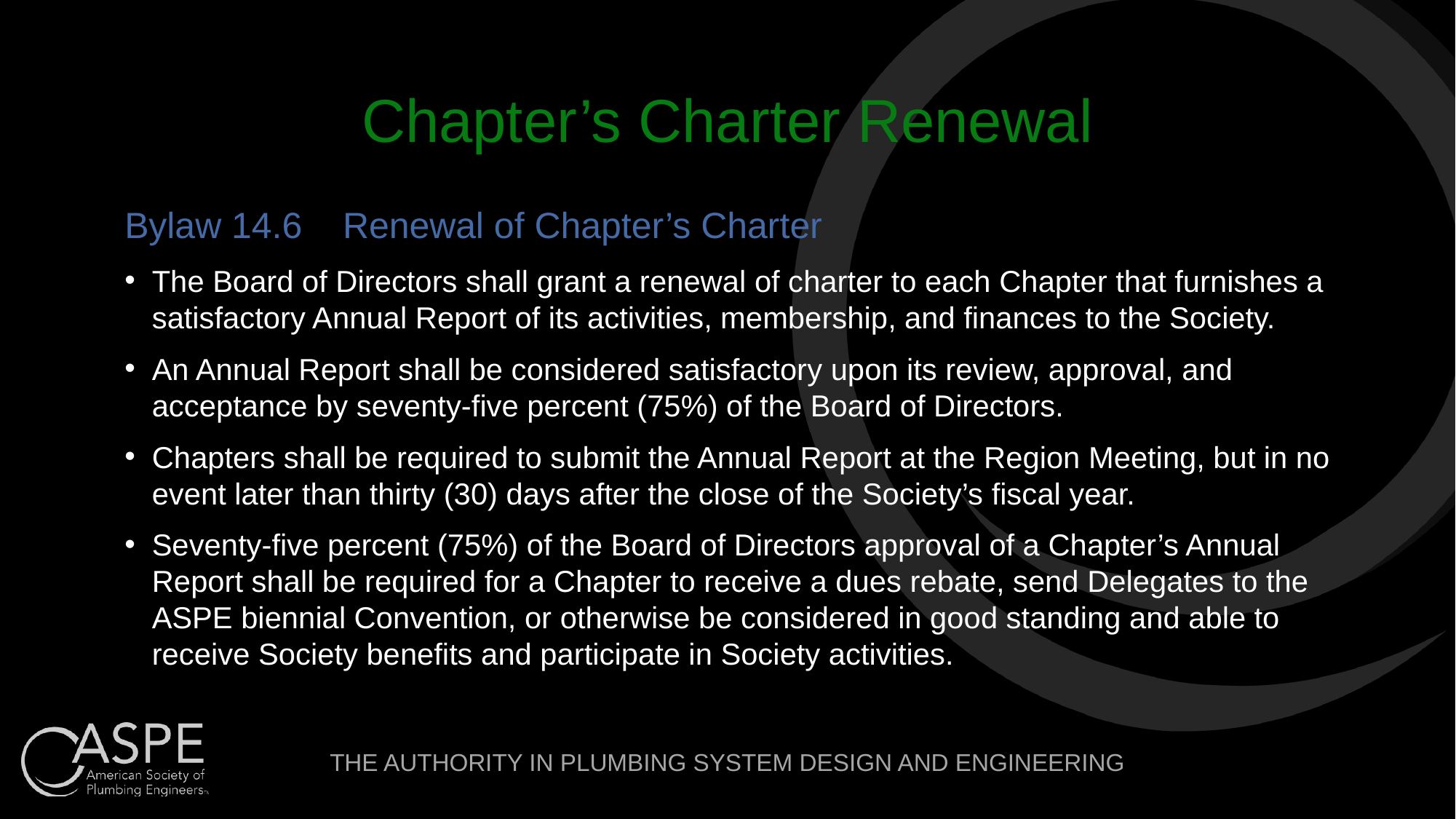

# Chapter’s Charter Renewal
Bylaw 14.6    Renewal of Chapter’s Charter
The Board of Directors shall grant a renewal of charter to each Chapter that furnishes a satisfactory Annual Report of its activities, membership, and finances to the Society.
An Annual Report shall be considered satisfactory upon its review, approval, and acceptance by seventy-five percent (75%) of the Board of Directors.
Chapters shall be required to submit the Annual Report at the Region Meeting, but in no event later than thirty (30) days after the close of the Society’s fiscal year.
Seventy-five percent (75%) of the Board of Directors approval of a Chapter’s Annual Report shall be required for a Chapter to receive a dues rebate, send Delegates to the ASPE biennial Convention, or otherwise be considered in good standing and able to receive Society benefits and participate in Society activities.